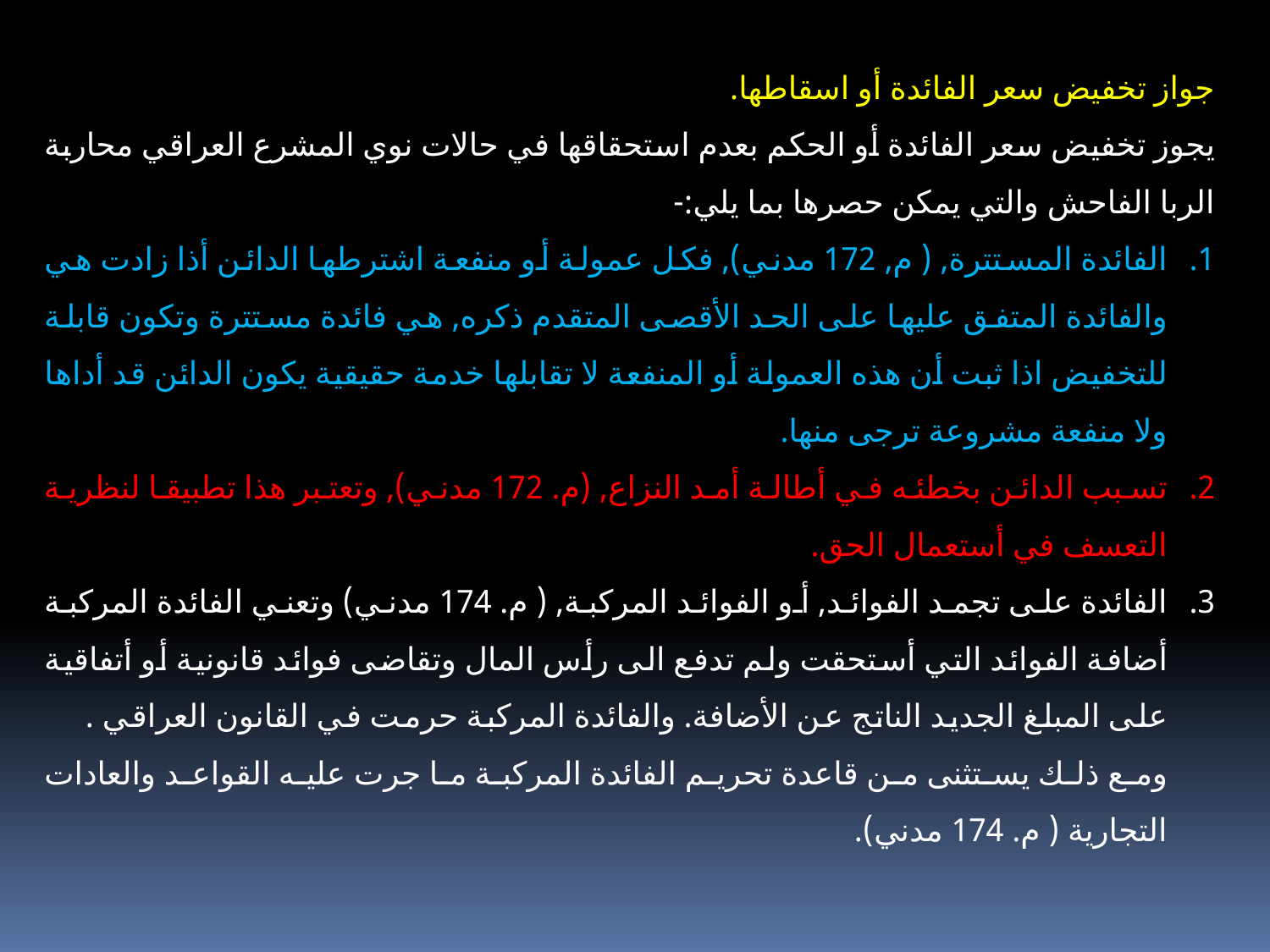

جواز تخفيض سعر الفائدة أو اسقاطها.
يجوز تخفيض سعر الفائدة أو الحكم بعدم استحقاقها في حالات نوي المشرع العراقي محاربة الربا الفاحش والتي يمكن حصرها بما يلي:-
الفائدة المستترة, ( م, 172 مدني), فكل عمولة أو منفعة اشترطها الدائن أذا زادت هي والفائدة المتفق عليها على الحد الأقصى المتقدم ذكره, هي فائدة مستترة وتكون قابلة للتخفيض اذا ثبت أن هذه العمولة أو المنفعة لا تقابلها خدمة حقيقية يكون الدائن قد أداها ولا منفعة مشروعة ترجى منها.
تسبب الدائن بخطئه في أطالة أمد النزاع, (م. 172 مدني), وتعتبر هذا تطبيقا لنظرية التعسف في أستعمال الحق.
الفائدة على تجمد الفوائد, أو الفوائد المركبة, ( م. 174 مدني) وتعني الفائدة المركبة أضافة الفوائد التي أستحقت ولم تدفع الى رأس المال وتقاضى فوائد قانونية أو أتفاقية على المبلغ الجديد الناتج عن الأضافة. والفائدة المركبة حرمت في القانون العراقي .      ومع ذلك يستثنى من قاعدة تحريم الفائدة المركبة ما جرت عليه القواعد والعادات التجارية ( م. 174 مدني).